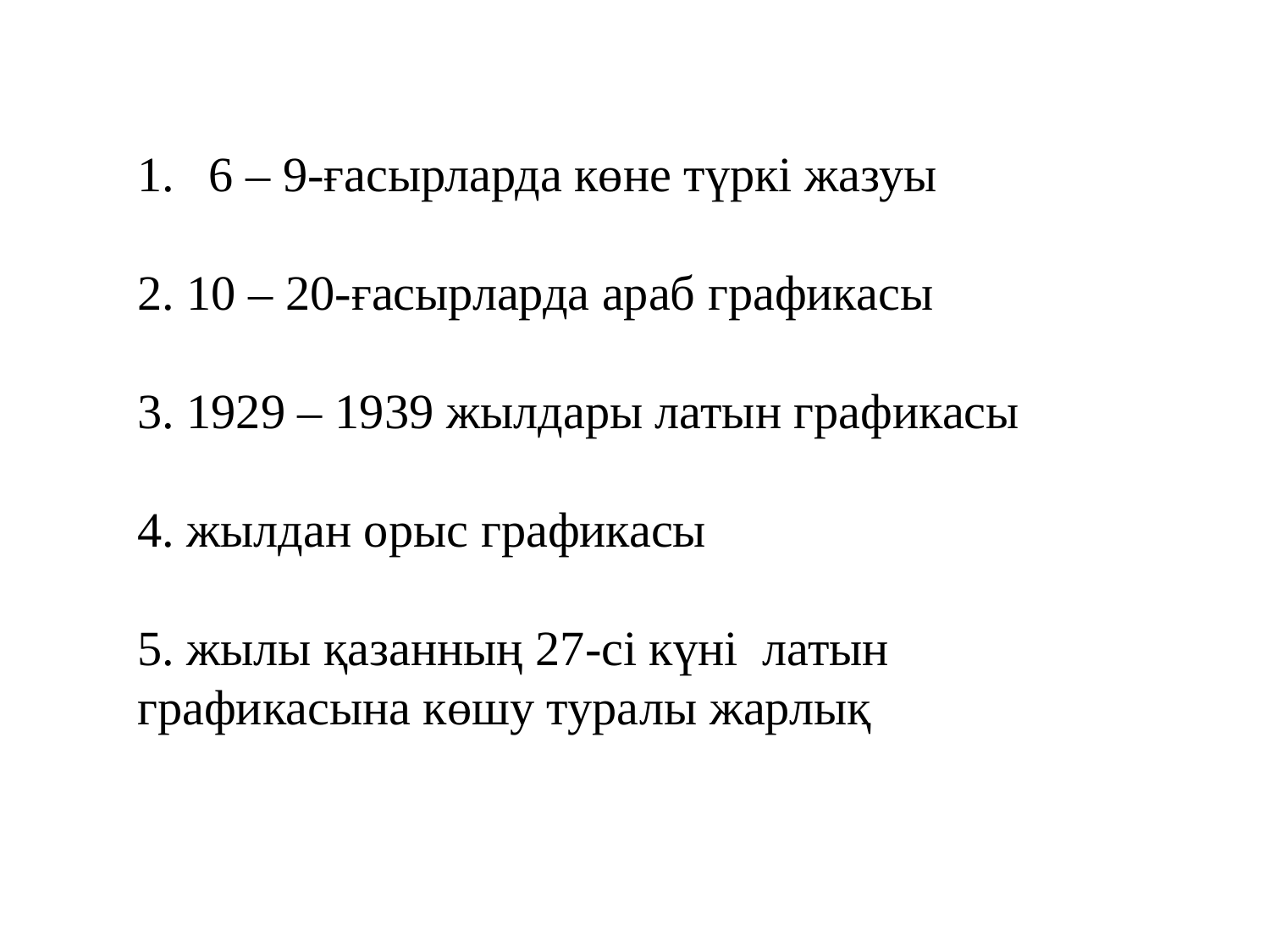

6 – 9-ғасырларда көне түркі жазуы

2. 10 – 20-ғасырларда араб графикасы

3. 1929 – 1939 жылдары латын графикасы

4. жылдан орыс графикасы

5. жылы қазанның 27-сі күні  латын графикасына көшу туралы жарлық